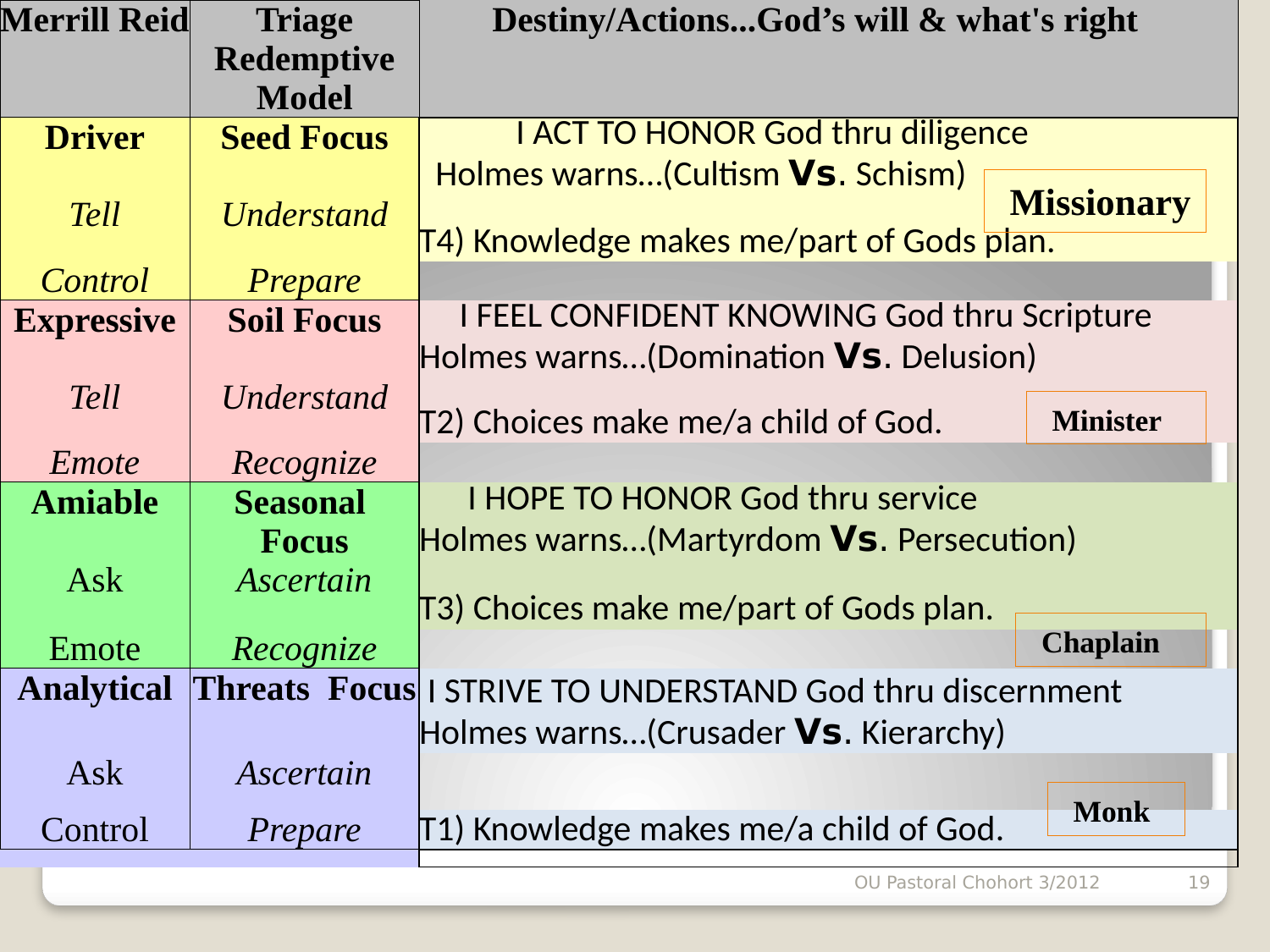

| Merrill Reid | Triage Redemptive Model | Destiny/Actions...God’s will & what's right |
| --- | --- | --- |
| Driver | Seed Focus | I ACT TO HONOR God thru diligence Holmes warns…(Cultism Vs. Schism) |
| Tell | Understand | T4) Knowledge makes me/part of Gods plan. |
| Control | Prepare |  |
| Expressive | Soil Focus | I FEEL CONFIDENT KNOWING God thru Scripture Holmes warns…(Domination Vs. Delusion) |
| Tell | Understand | T2) Choices make me/a child of God. |
| Emote | Recognize |  |
| Amiable | Seasonal Focus | I HOPE TO HONOR God thru service Holmes warns…(Martyrdom Vs. Persecution) |
| Ask | Ascertain | T3) Choices make me/part of Gods plan. |
| Emote | Recognize |  |
| Analytical | Threats Focus | I STRIVE TO UNDERSTAND God thru discernment Holmes warns…(Crusader Vs. Kierarchy) |
| Ask | Ascertain |  |
| Control | Prepare | T1) Knowledge makes me/a child of God. |
|  |  |  |
|  |  |  |
|  |  |  |
|  |  |  |
|  |  |  |
Missionary
Minister
Chaplain
Monk
OU Pastoral Chohort 3/2012
19